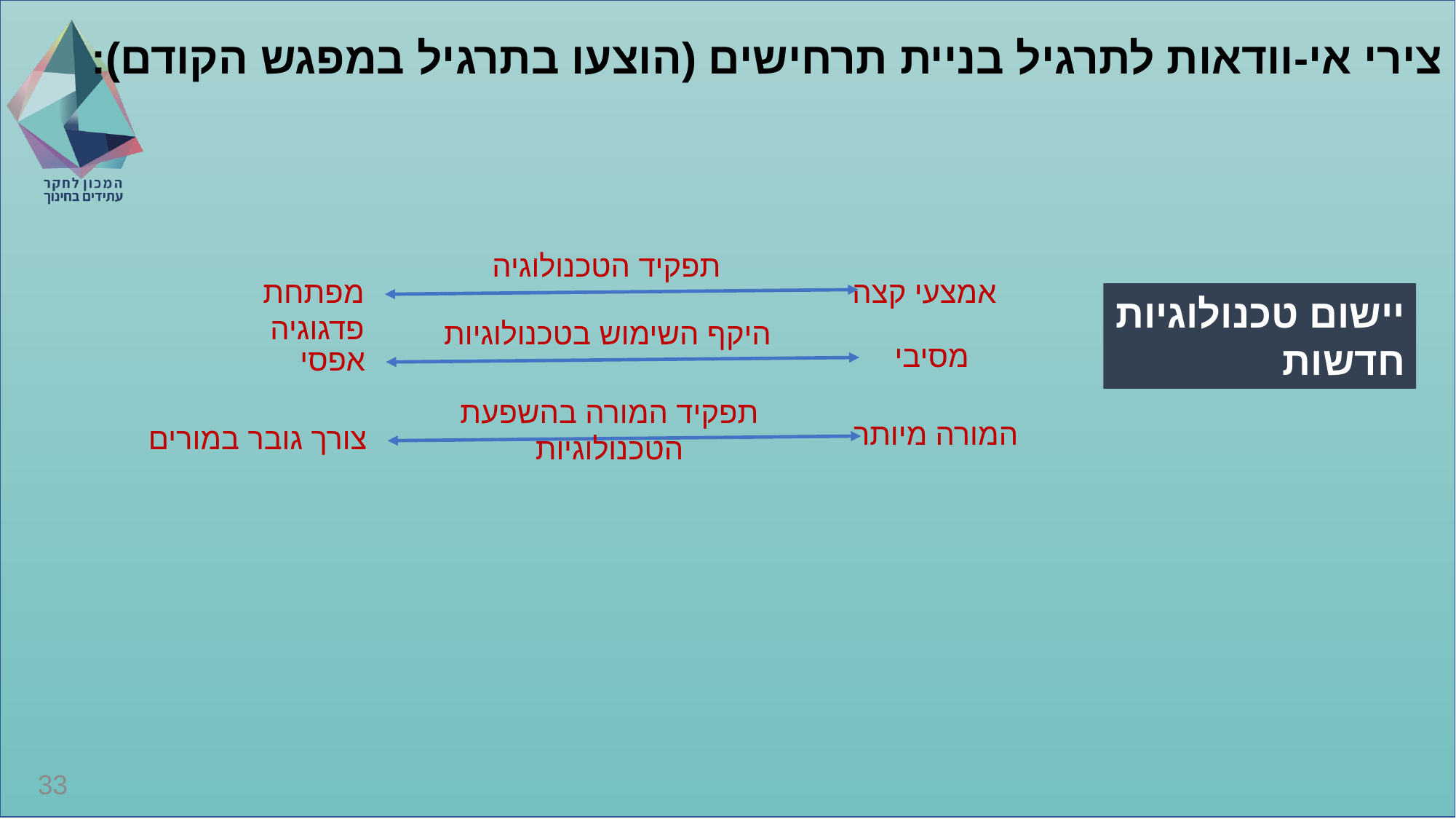

צירי אי-וודאות לתרגיל בניית תרחישים (הוצעו בתרגיל במפגש הקודם):
תפקיד הטכנולוגיה
מפתחת פדגוגיה
אמצעי קצה
היקף השימוש בטכנולוגיות
מסיבי
אפסי
תפקיד המורה בהשפעת הטכנולוגיות
המורה מיותר
צורך גובר במורים
יישום טכנולוגיות חדשות
33